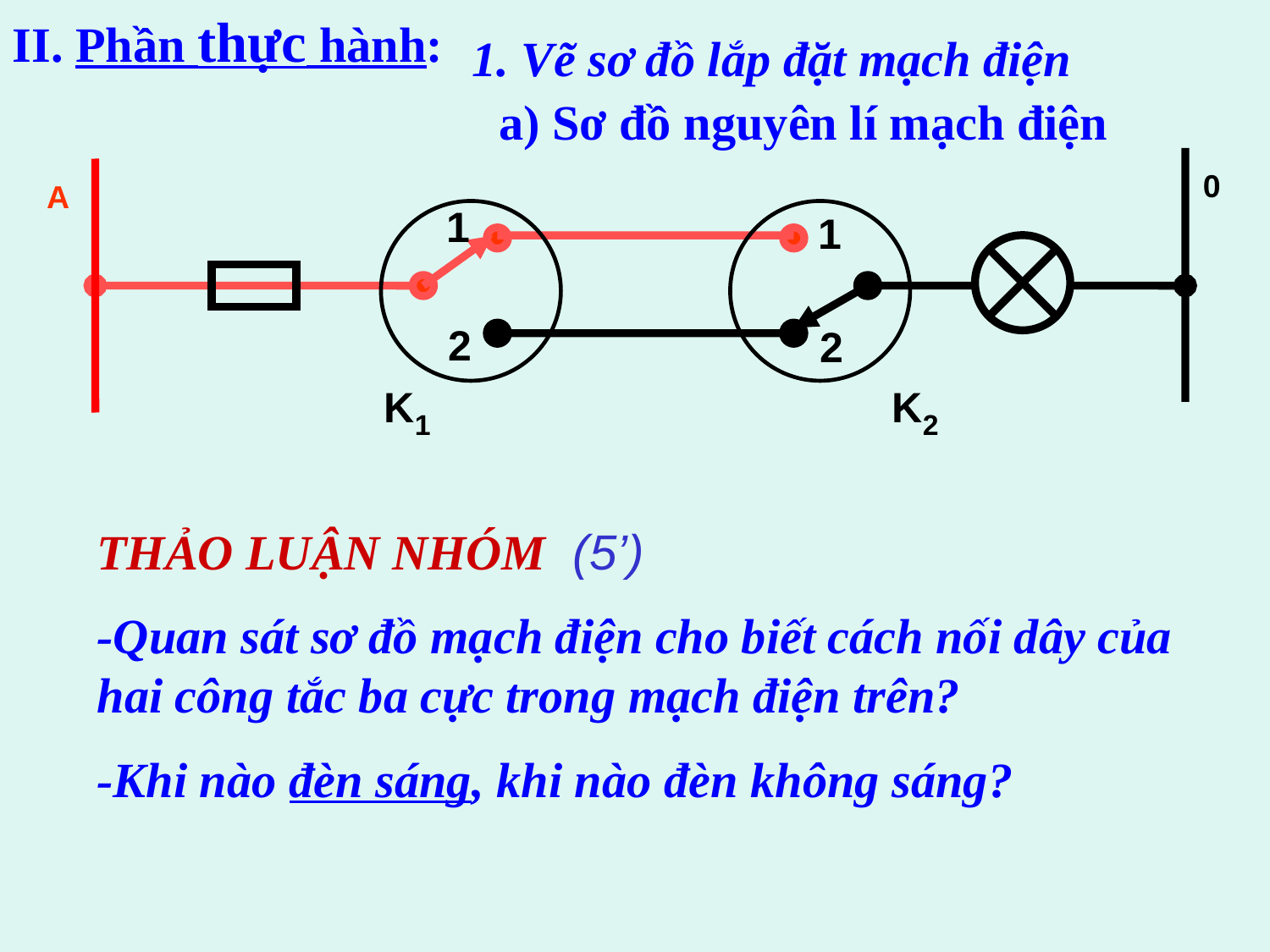

II. Phần thực hành:
1. Vẽ sơ đồ lắp đặt mạch điện
a) Sơ đồ nguyên lí mạch điện

0
A
1

1

2
2

K1
K2
THẢO LUẬN NHÓM  (5’)
-Quan sát sơ đồ mạch điện cho biết cách nối dây của hai công tắc ba cực trong mạch điện trên?
-Khi nào đèn sáng, khi nào đèn không sáng?